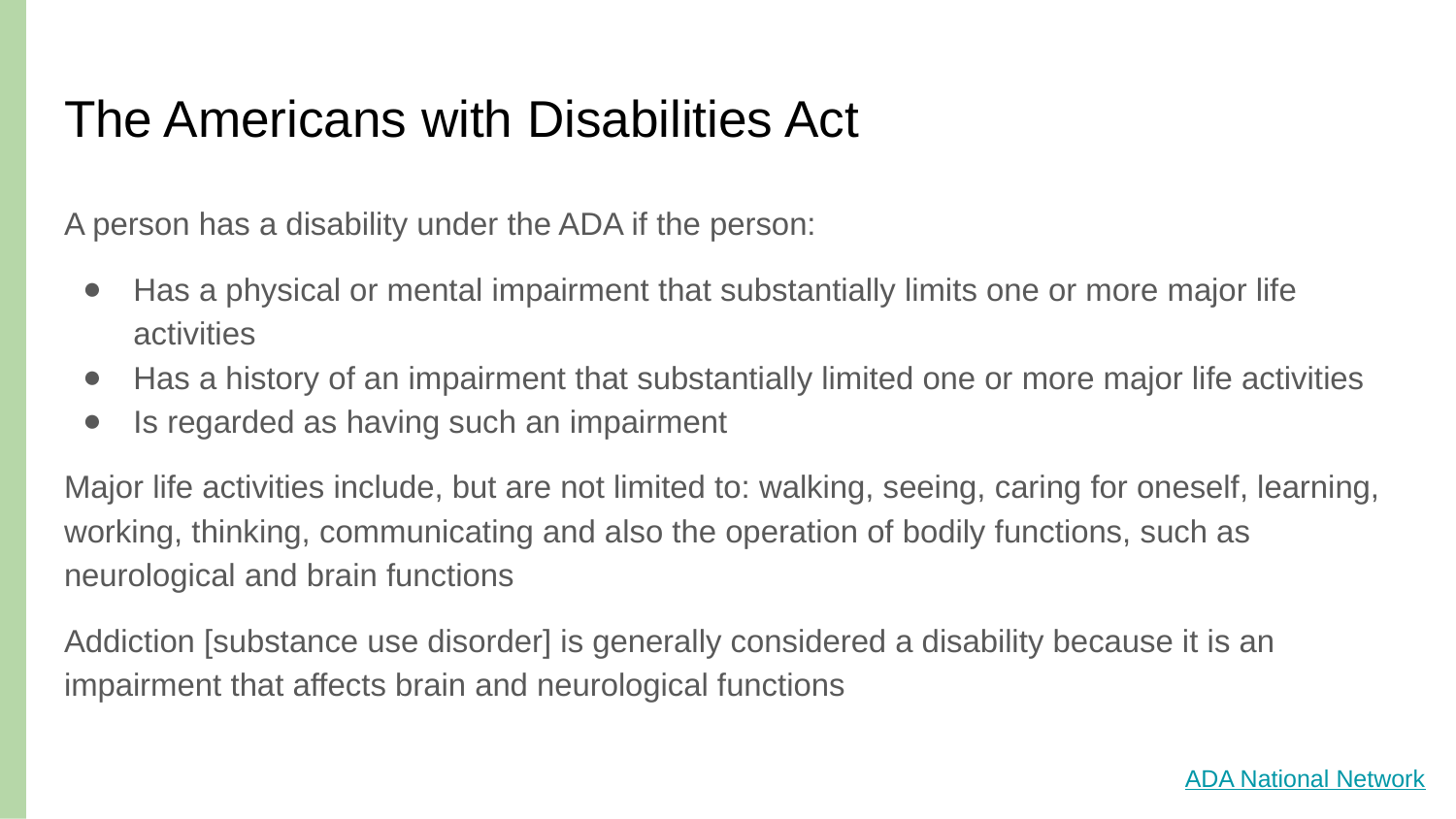

# The Americans with Disabilities Act
A person has a disability under the ADA if the person:
Has a physical or mental impairment that substantially limits one or more major life activities
Has a history of an impairment that substantially limited one or more major life activities
Is regarded as having such an impairment
Major life activities include, but are not limited to: walking, seeing, caring for oneself, learning, working, thinking, communicating and also the operation of bodily functions, such as neurological and brain functions
Addiction [substance use disorder] is generally considered a disability because it is an impairment that affects brain and neurological functions
ADA National Network